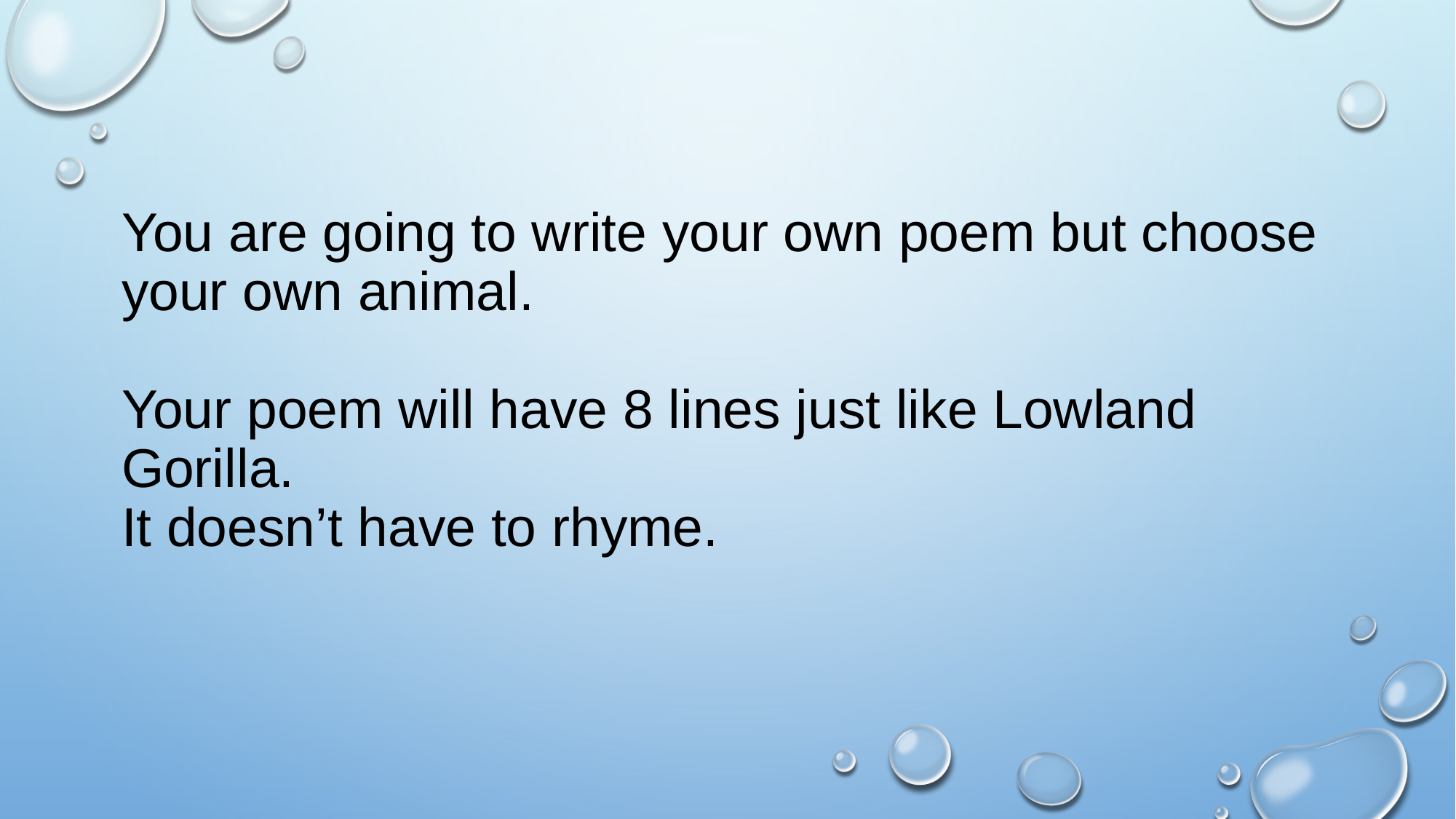

# You are going to write your own poem but choose your own animal. Your poem will have 8 lines just like Lowland Gorilla. It doesn’t have to rhyme.